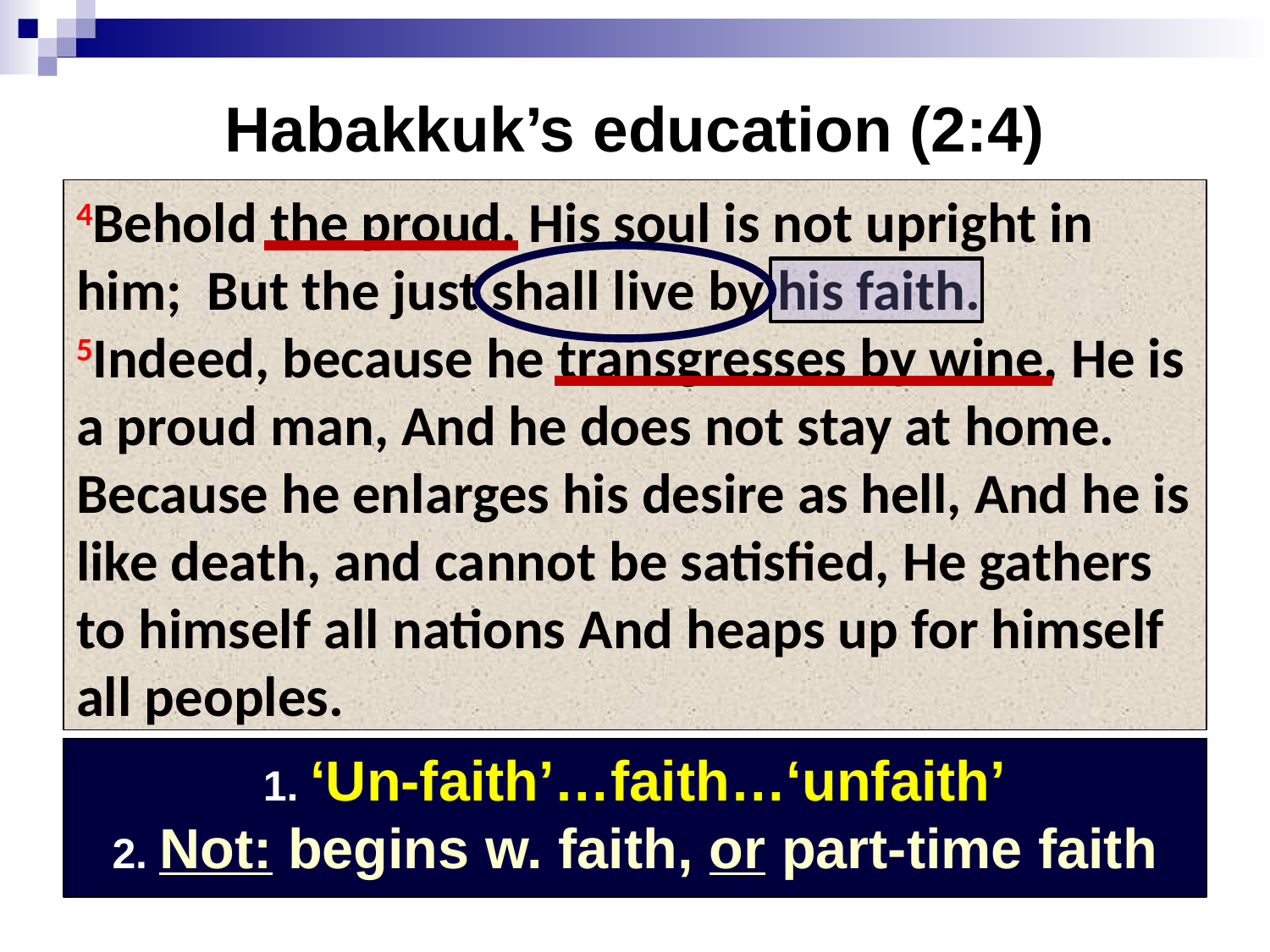

# Habakkuk’s education (2:4)

4Behold the proud, His soul is not upright in him;  But the just shall live by his faith.
5Indeed, because he transgresses by wine, He is a proud man, And he does not stay at home. Because he enlarges his desire as hell, And he is like death, and cannot be satisfied, He gathers to himself all nations And heaps up for himself all peoples.

1. ‘Un-faith’…faith…‘unfaith’
2. Not: begins w. faith, or part-time faith